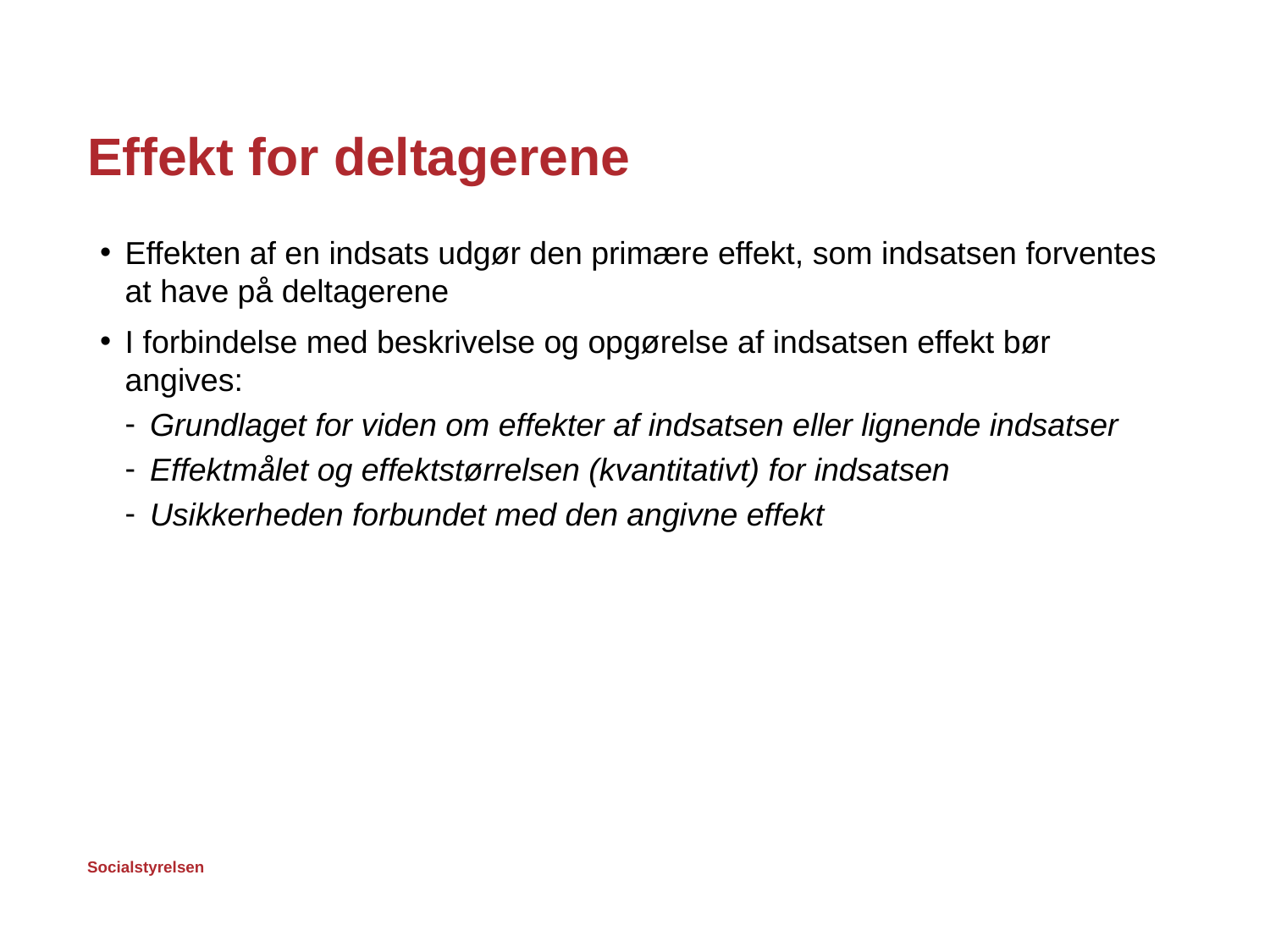

# Effekt for deltagerene
Effekten af en indsats udgør den primære effekt, som indsatsen forventes at have på deltagerene
I forbindelse med beskrivelse og opgørelse af indsatsen effekt bør angives:
Grundlaget for viden om effekter af indsatsen eller lignende indsatser
Effektmålet og effektstørrelsen (kvantitativt) for indsatsen
Usikkerheden forbundet med den angivne effekt
12